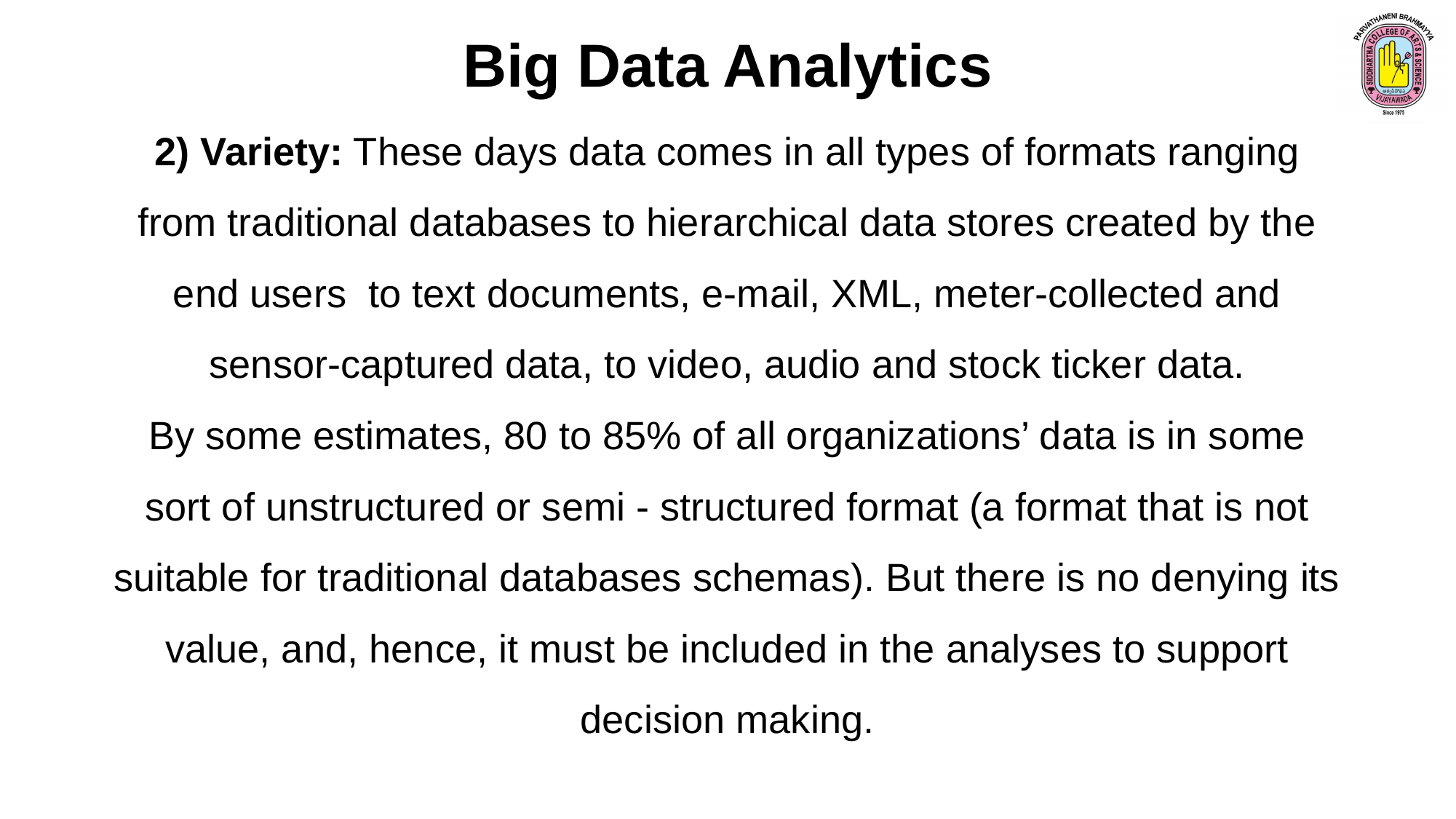

Big Data Analytics
2) Variety: These days data comes in all types of formats ranging from traditional databases to hierarchical data stores created by the end users  to text documents, e-mail, XML, meter-collected and sensor-captured data, to video, audio and stock ticker data.
By some estimates, 80 to 85% of all organizations’ data is in some sort of unstructured or semi - structured format (a format that is not suitable for traditional databases schemas). But there is no denying its value, and, hence, it must be included in the analyses to support decision making.